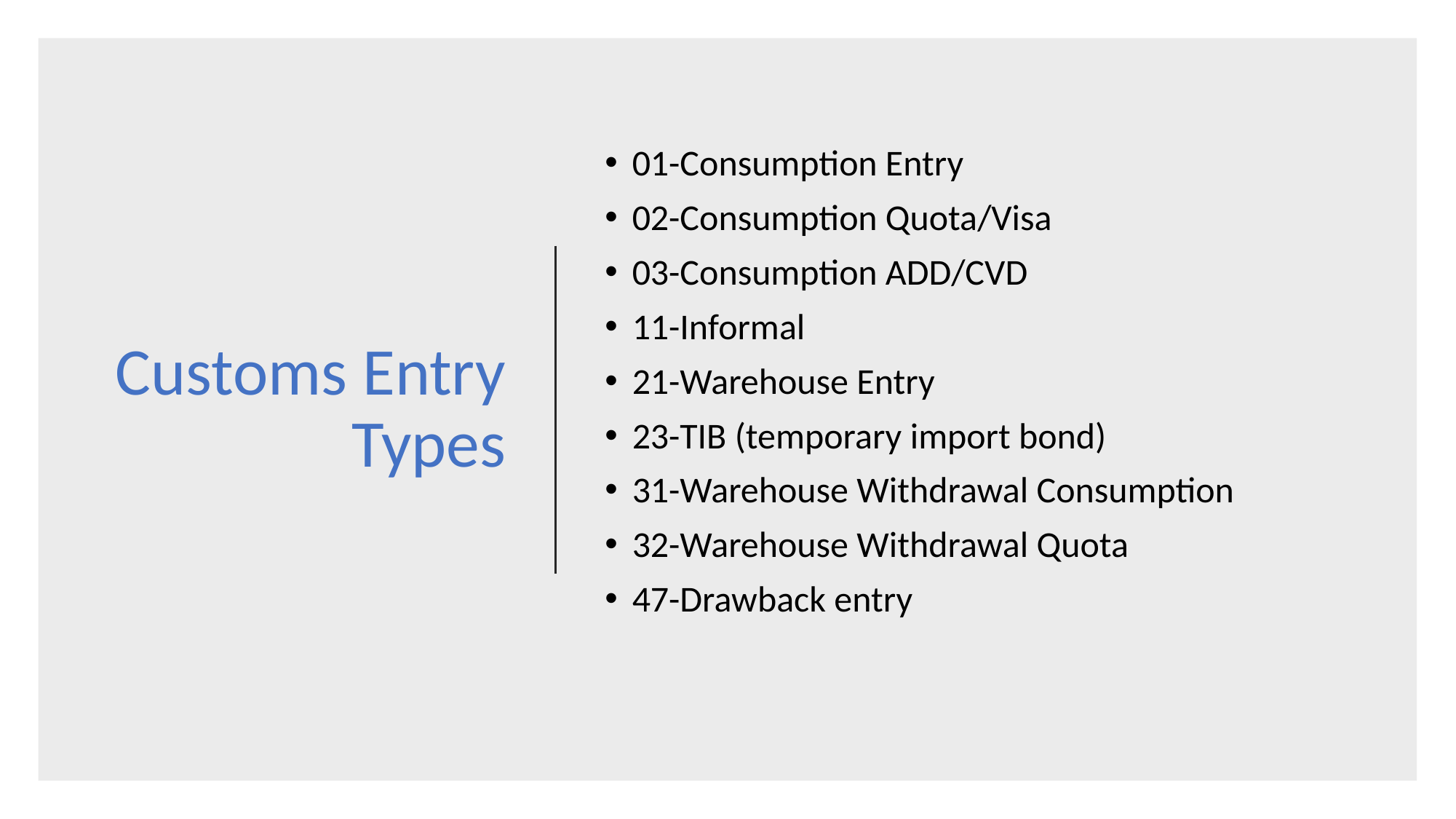

# Customs Entry Types
01-Consumption Entry
02-Consumption Quota/Visa
03-Consumption ADD/CVD
11-Informal
21-Warehouse Entry
23-TIB (temporary import bond)
31-Warehouse Withdrawal Consumption
32-Warehouse Withdrawal Quota
47-Drawback entry